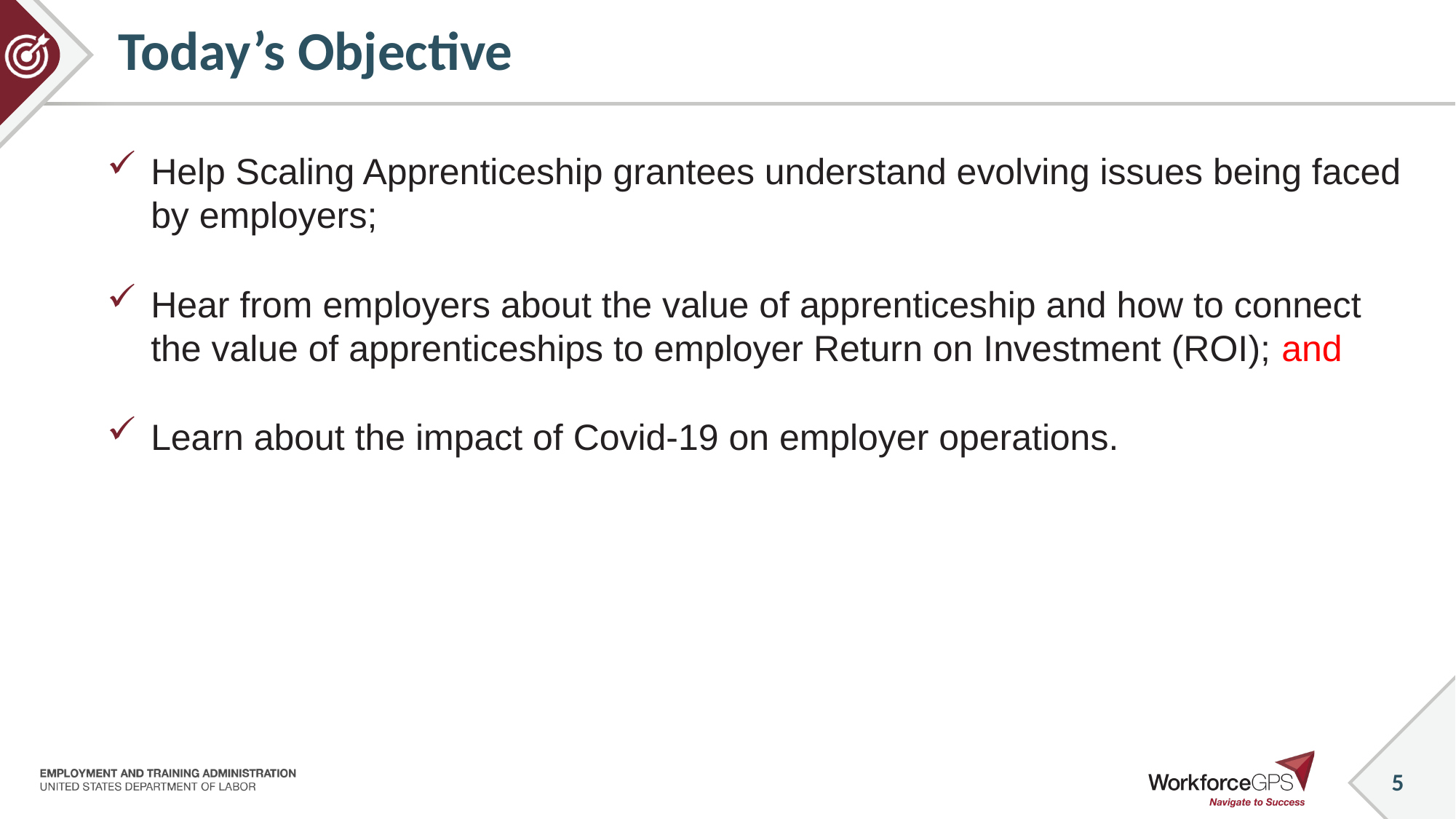

# Today’s Objective
Help Scaling Apprenticeship grantees understand evolving issues being faced by employers;
Hear from employers about the value of apprenticeship and how to connect the value of apprenticeships to employer Return on Investment (ROI); and
Learn about the impact of Covid-19 on employer operations.

5